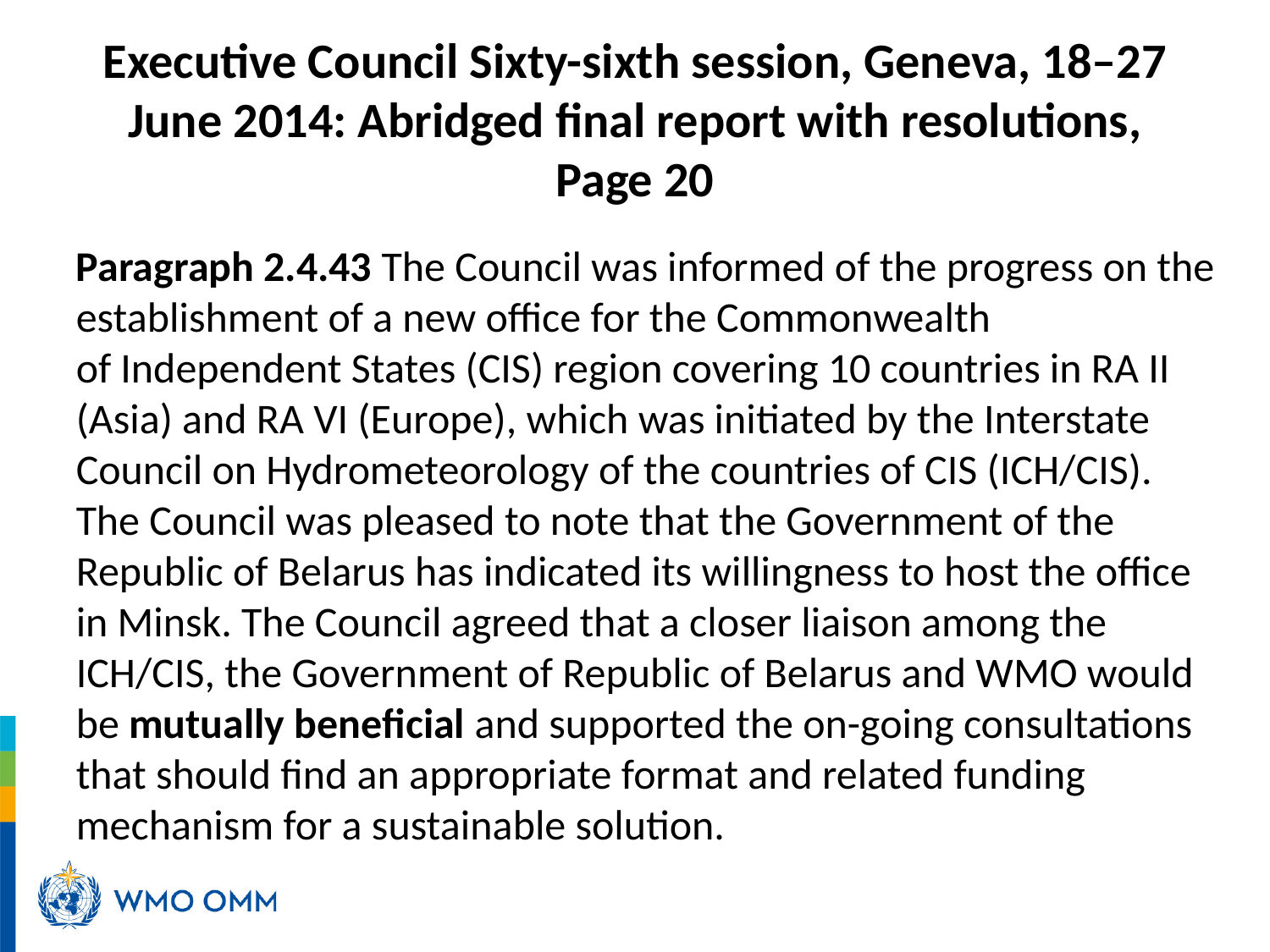

# Executive Council Sixty-sixth session, Geneva, 18–27 June 2014: Abridged final report with resolutions, Page 20
Paragraph 2.4.43 The Council was informed of the progress on the establishment of a new office for the Commonwealth
of Independent States (CIS) region covering 10 countries in RA II (Asia) and RA VI (Europe), which was initiated by the Interstate Council on Hydrometeorology of the countries of CIS (ICH/CIS). The Council was pleased to note that the Government of the Republic of Belarus has indicated its willingness to host the office in Minsk. The Council agreed that a closer liaison among the ICH/CIS, the Government of Republic of Belarus and WMO would be mutually beneficial and supported the on-going consultations that should find an appropriate format and related funding mechanism for a sustainable solution.